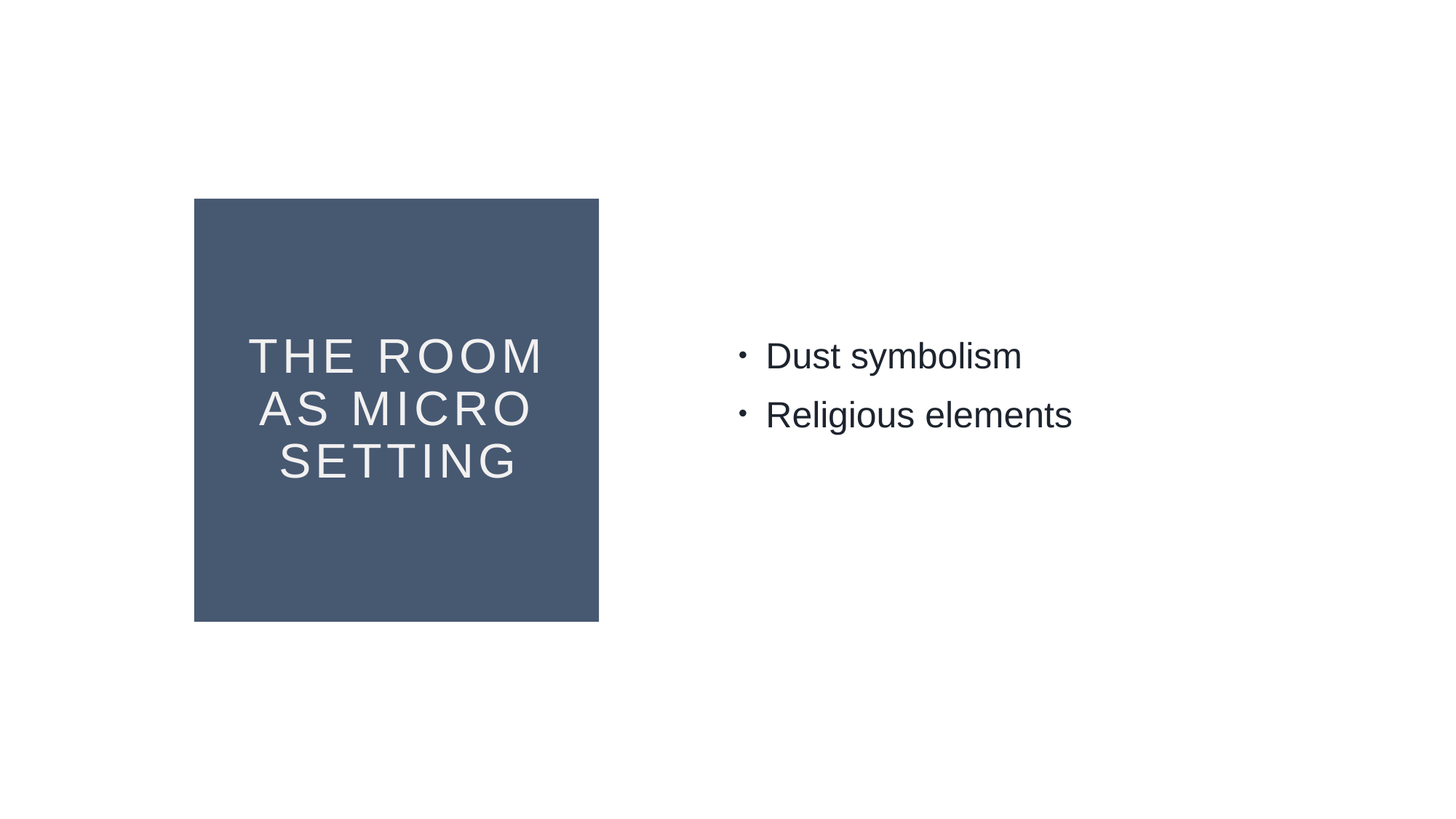

Dust symbolism
Religious elements

# The room as micro setting